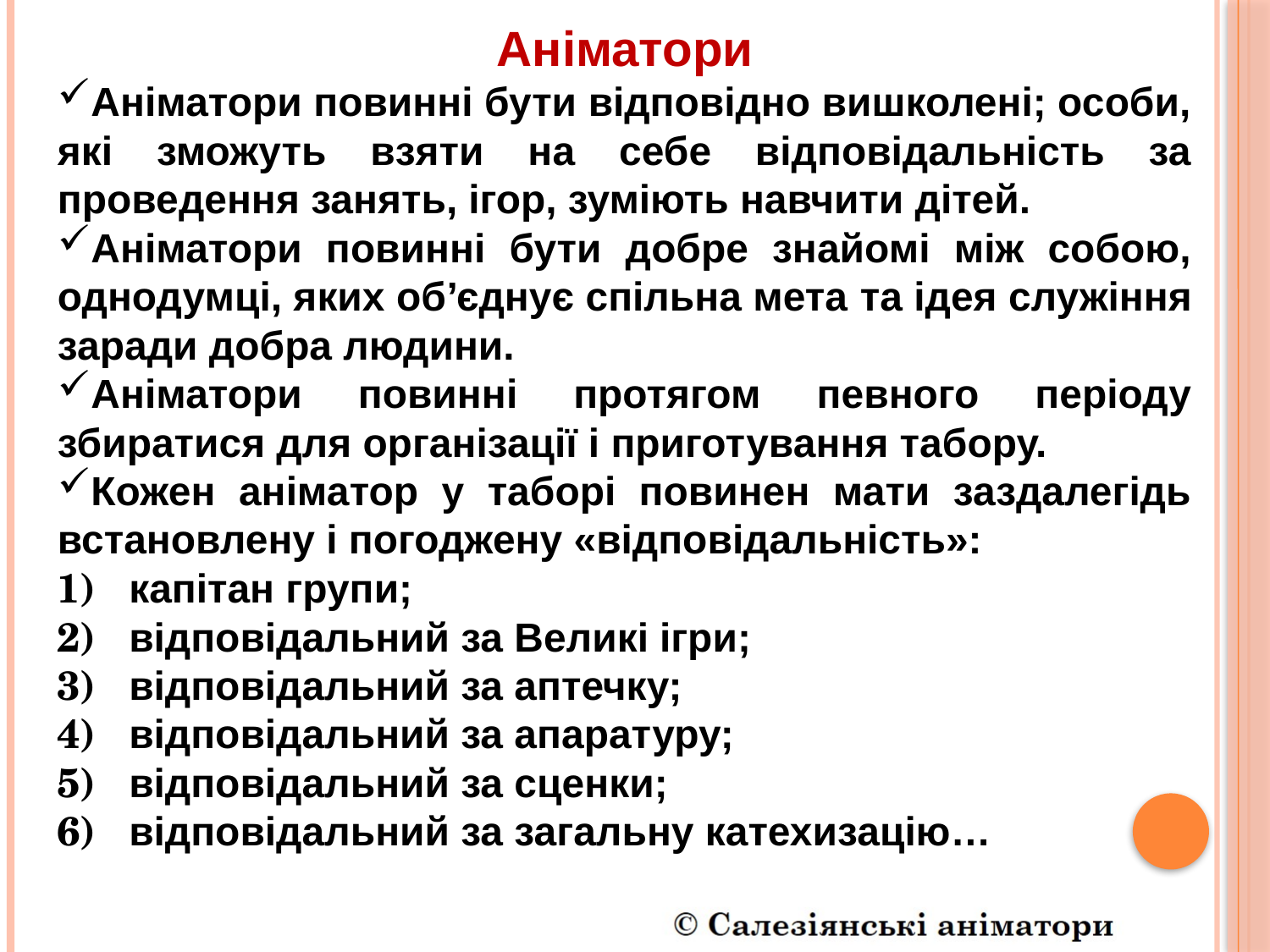

Аніматори
Аніматори повинні бути відповідно вишколені; особи, які зможуть взяти на себе відповідальність за проведення занять, ігор, зуміють навчити дітей.
Аніматори повинні бути добре знайомі між собою, однодумці, яких об’єднує спільна мета та ідея служіння заради добра людини.
Аніматори повинні протягом певного періоду збиратися для організації і приготування табору.
Кожен аніматор у таборі повинен мати заздалегідь встановлену і погоджену «відповідальність»:
капітан групи;
відповідальний за Великі ігри;
відповідальний за аптечку;
відповідальний за апаратуру;
відповідальний за сценки;
відповідальний за загальну катехизацію…